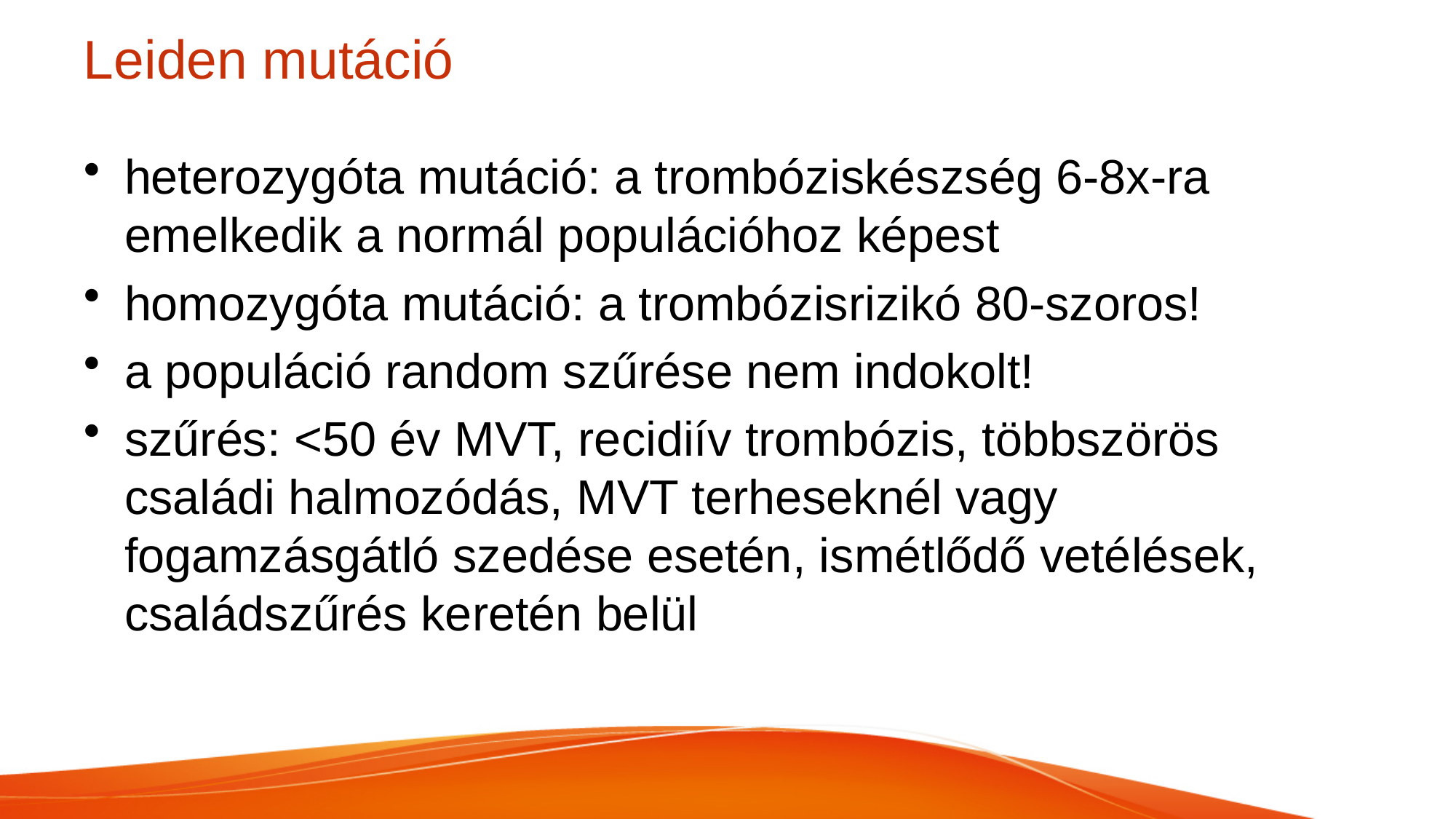

# Leiden mutáció
heterozygóta mutáció: a trombóziskészség 6-8x-ra emelkedik a normál populációhoz képest
homozygóta mutáció: a trombózisrizikó 80-szoros!
a populáció random szűrése nem indokolt!
szűrés: <50 év MVT, recidiív trombózis, többszörös családi halmozódás, MVT terheseknél vagy fogamzásgátló szedése esetén, ismétlődő vetélések, családszűrés keretén belül